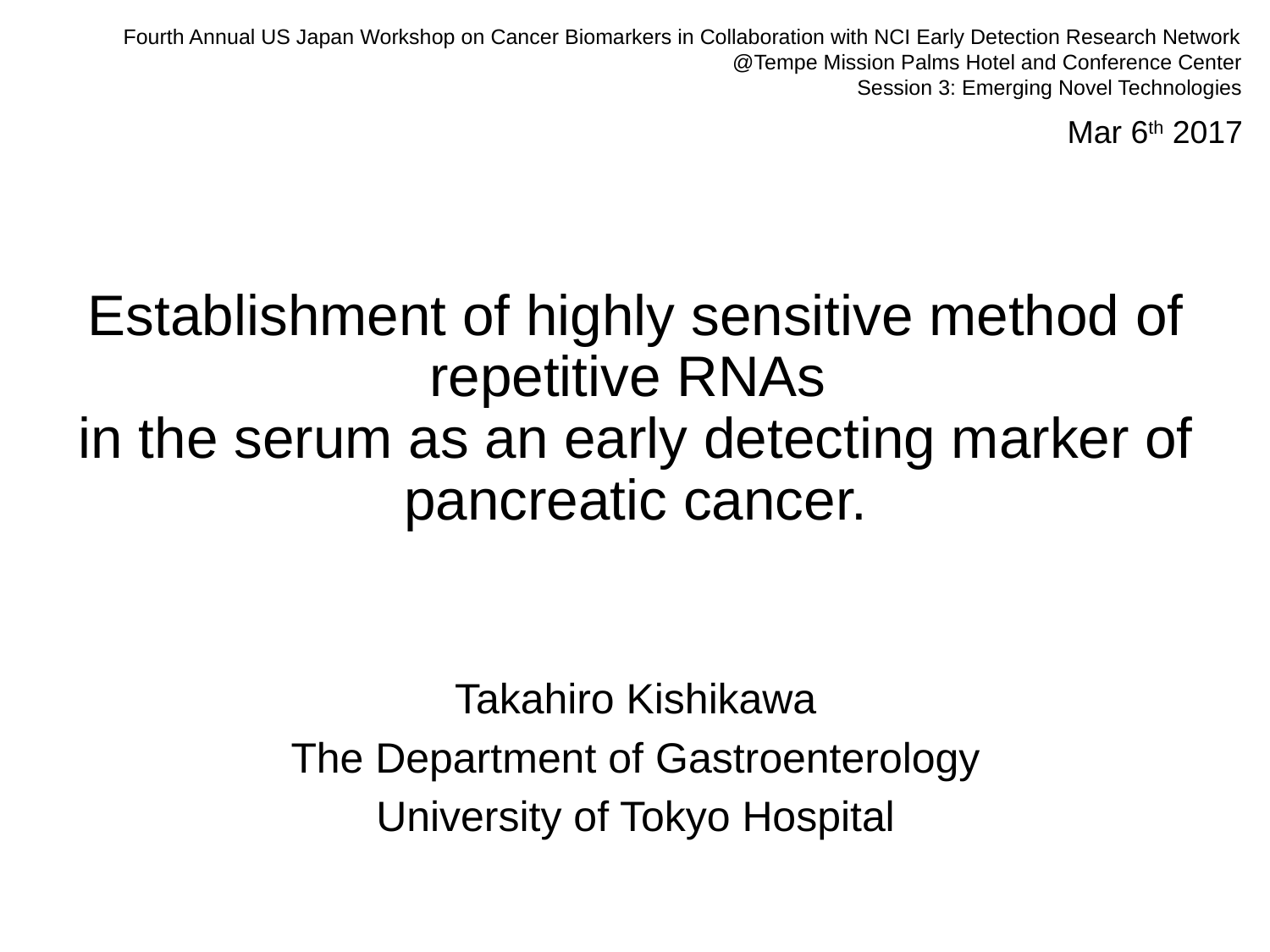

Fourth Annual US Japan Workshop on Cancer Biomarkers in Collaboration with NCI Early Detection Research Network
@Tempe Mission Palms Hotel and Conference Center
Session 3: Emerging Novel Technologies
Mar 6th 2017
# Establishment of highly sensitive method of repetitive RNAs in the serum as an early detecting marker of pancreatic cancer.
Takahiro Kishikawa
The Department of Gastroenterology
University of Tokyo Hospital